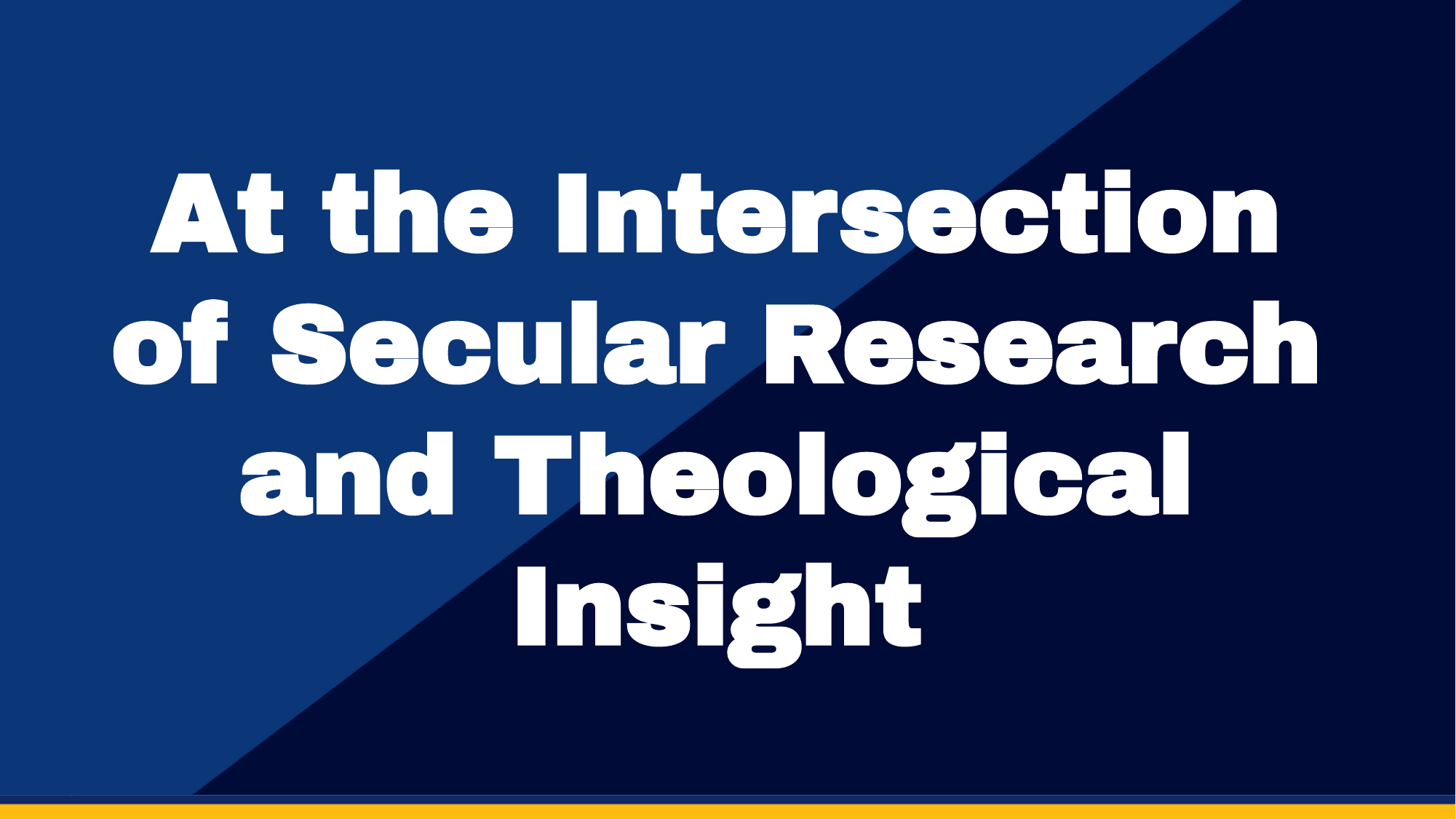

# At the Intersection of Secular Research and Theological Insight